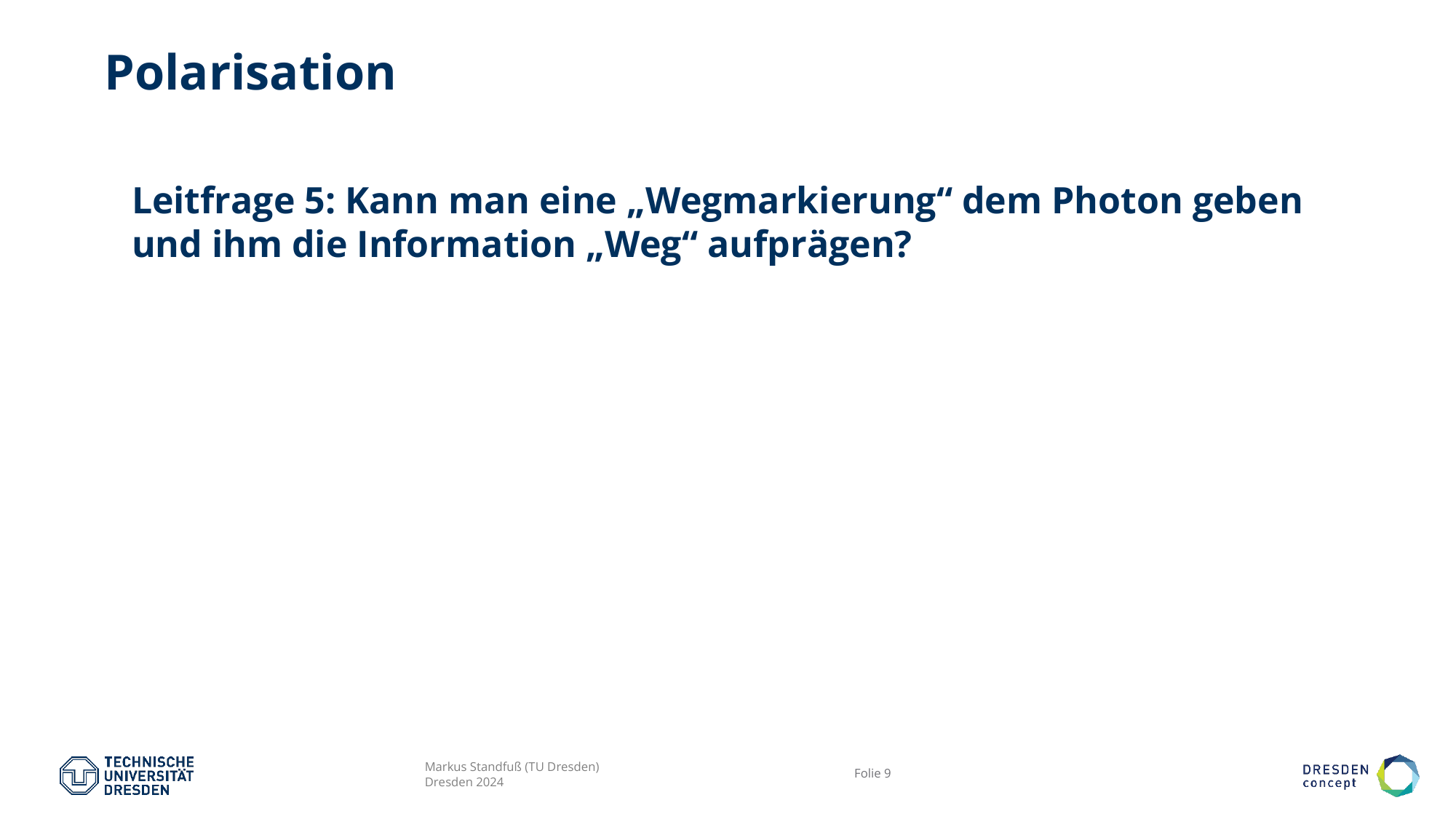

# Polarisation
Leitfrage 5: Kann man eine „Wegmarkierung“ dem Photon geben und ihm die Information „Weg“ aufprägen?